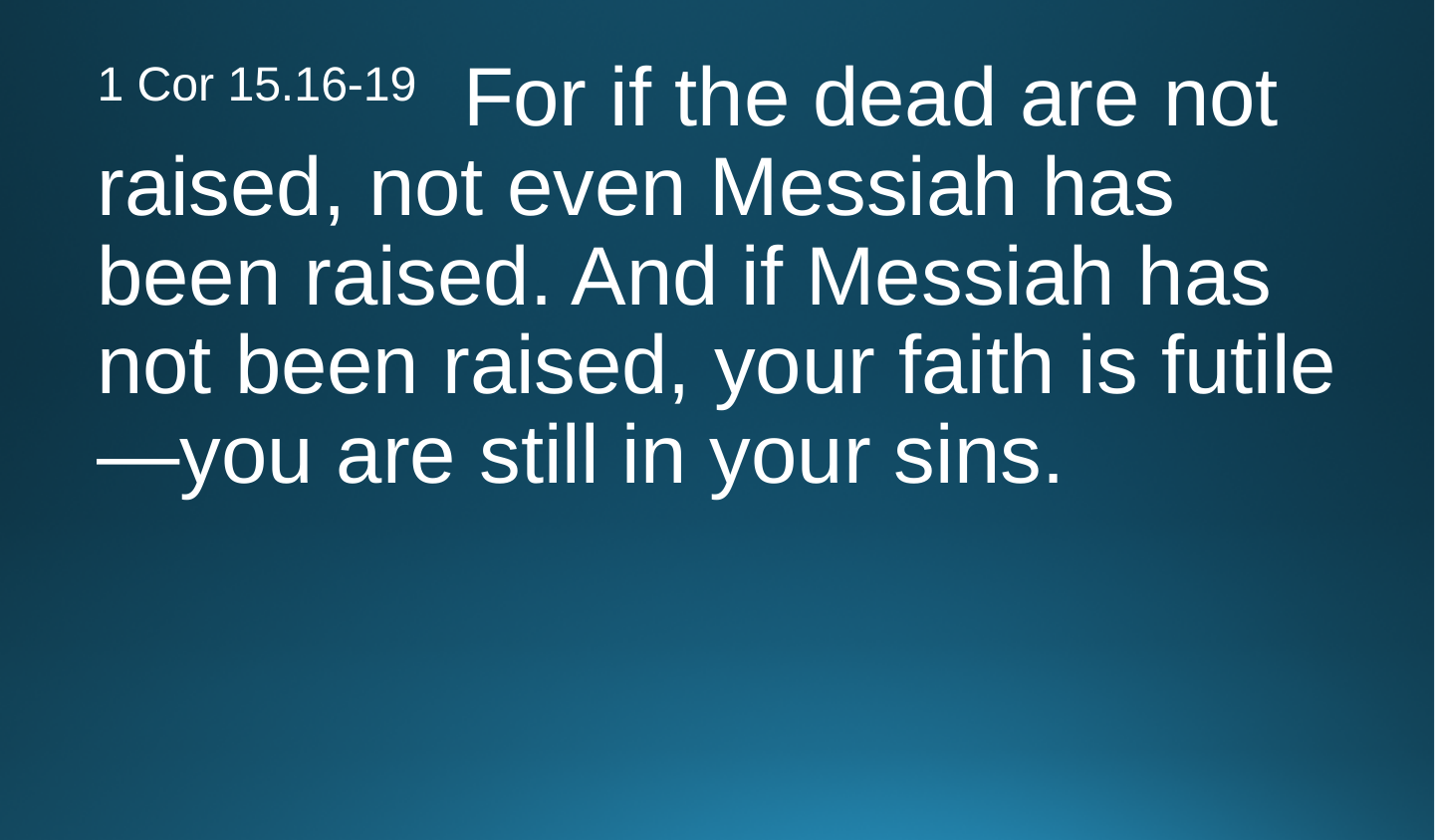

1 Cor 15.16-19  For if the dead are not raised, not even Messiah has been raised. And if Messiah has not been raised, your faith is futile—you are still in your sins.